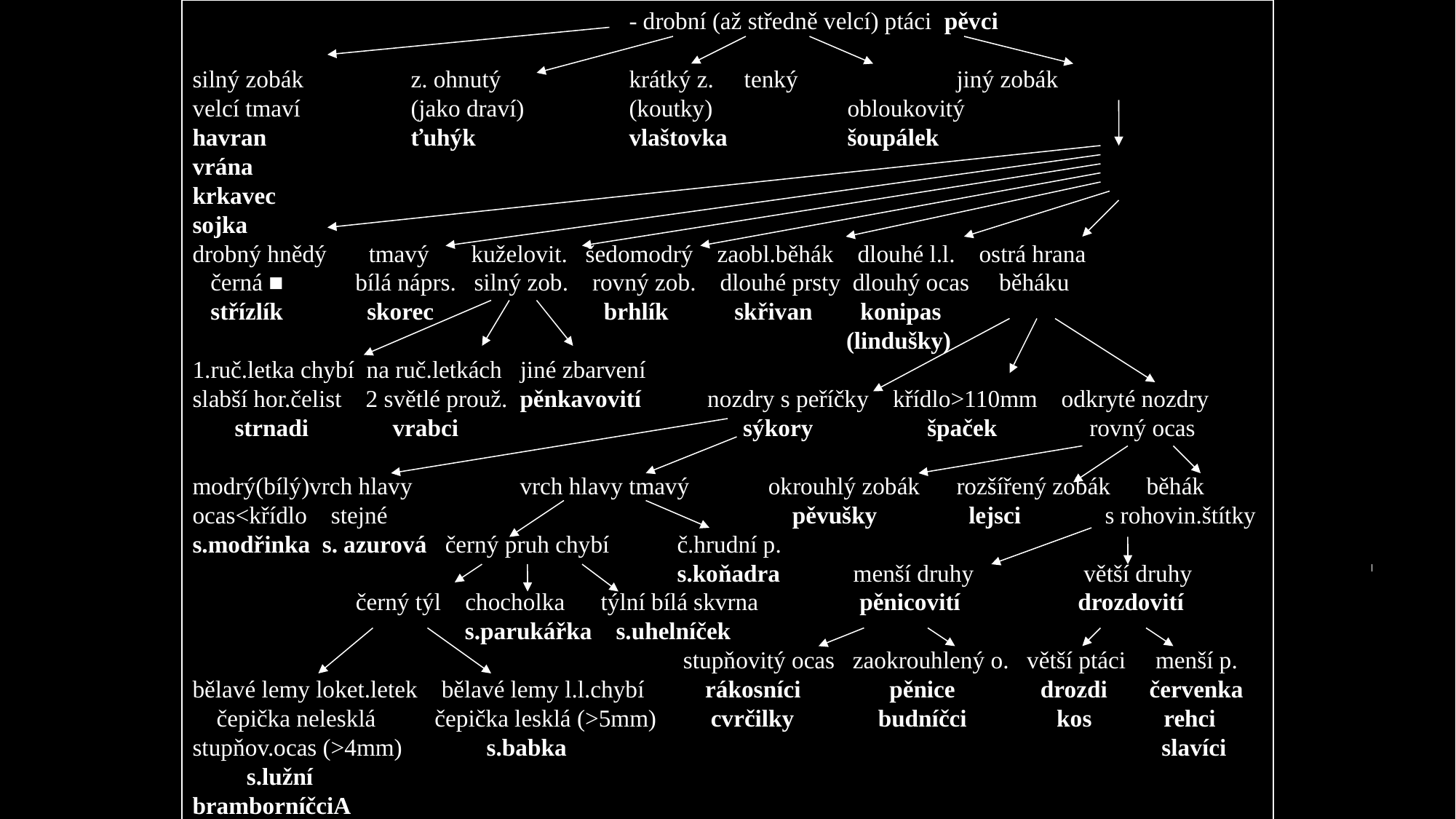

- drobní (až středně velcí) ptáci  pěvci
silný zobák	z. ohnutý 		krátký z.    	 tenký		jiný zobák
velcí tmaví		(jako draví) 	(koutky)    		obloukovitý
havran		ťuhýk        	vlaštovka   	šoupálek
vrána
krkavec
sojka
drobný hnědý       tmavý       kuželovit.   šedomodrý    zaobl.běhák    dlouhé l.l.    ostrá hrana
   černá ■            bílá náprs.   silný zob.    rovný zob.    dlouhé prsty  dlouhý ocas     běháku
   střízlík              skorec	              brhlík           skřivan        konipas 	    							                  (lindušky)
1.ruč.letka chybí  na ruč.letkách   jiné zbarvení
slabší hor.čelist    2 světlé prouž. 	pěnkavovití           nozdry s peříčky    křídlo>110mm    odkryté nozdry
       strnadi              vrabci		                   sýkory                   špaček 	    rovný ocas
modrý(bílý)vrch hlavy    	vrch hlavy tmavý 	     okrouhlý zobák   	rozšířený zobák      běhák
ocas<křídlo    stejné   	   			         pěvušky 	  lejsci              s rohovin.štítky s.modřinka  s. azurová   černý pruh chybí  	        č.hrudní p.
	          			        s.koňadra 	 menší druhy 	   větší druhy
       	         černý týl    chocholka      týlní bílá skvrna 	  pěnicovití        	  drozdovití 		         s.parukářka    s.uhelníček
				         stupňovitý ocas   zaokrouhlený o.   větší ptáci     menší p.
bělavé lemy loket.letek    bělavé lemy l.l.chybí          rákosníci 	       pěnice	              drozdi       červenka
    čepička nelesklá	    čepička lesklá (>5mm)         cvrčilky              budníčci               kos            rehci
stupňov.ocas (>4mm)              s.babka 					                slavíci
         s.lužní	            						         bramborníčciA